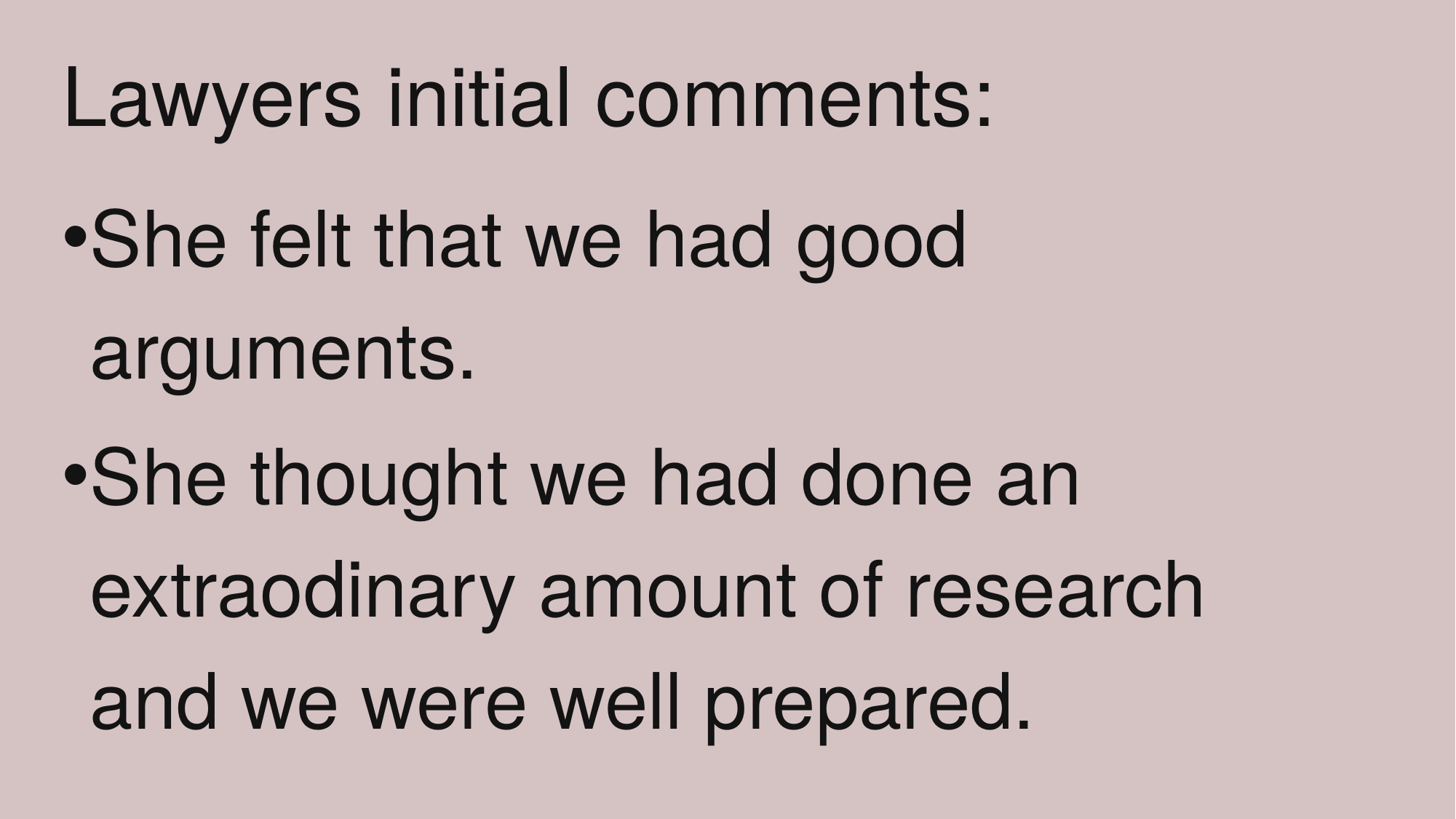

# Lawyers initial comments:
She felt that we had good arguments.
She thought we had done an extraodinary amount of research and we were well prepared.